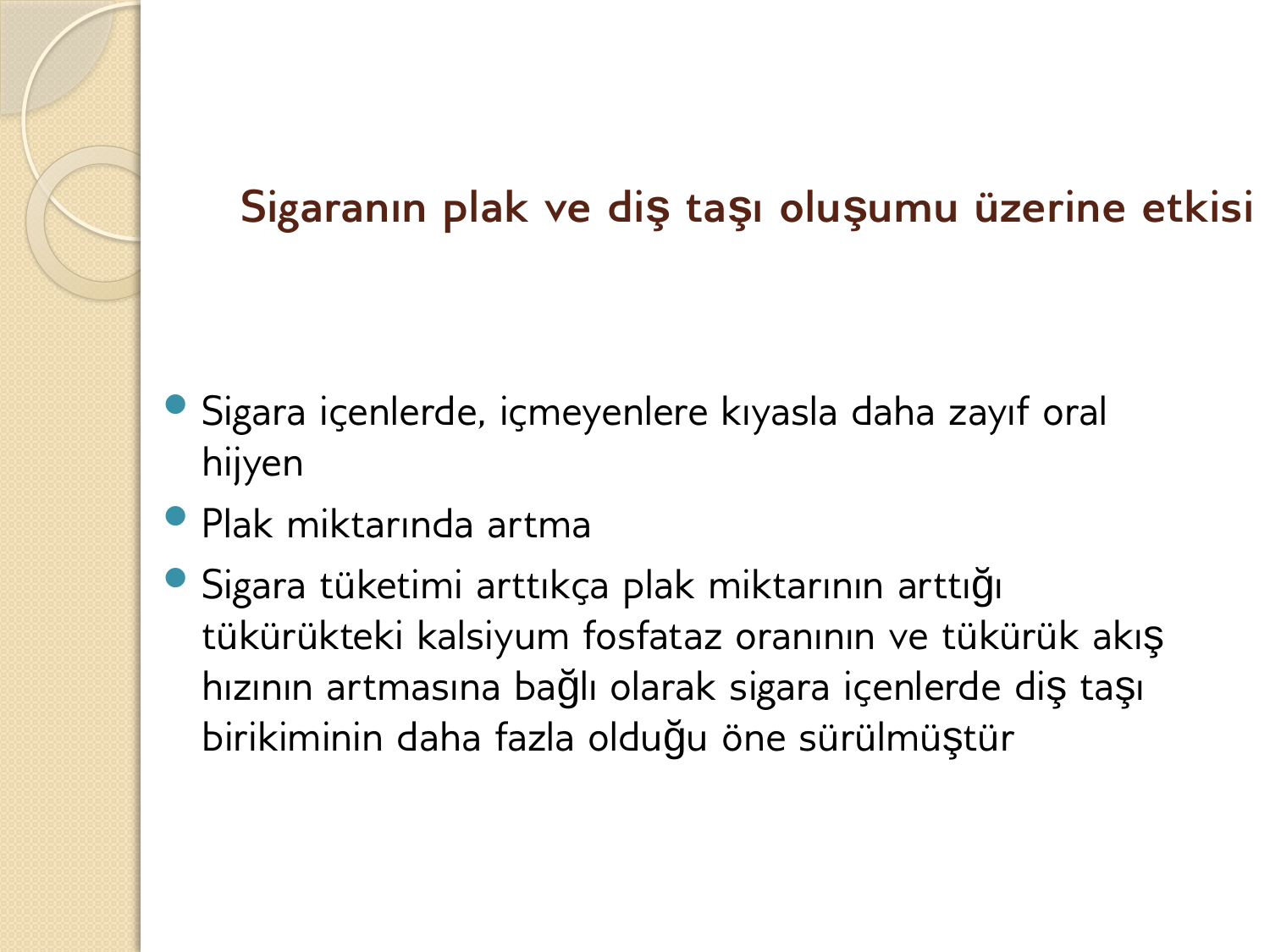

# Sigaranın plak ve diş taşı oluşumu üzerine etkisi
Sigara içenlerde, içmeyenlere kıyasla daha zayıf oral hijyen
Plak miktarında artma
Sigara tüketimi arttıkça plak miktarının arttığı tükürükteki kalsiyum fosfataz oranının ve tükürük akış hızının artmasına bağlı olarak sigara içenlerde diş taşı birikiminin daha fazla olduğu öne sürülmüştür